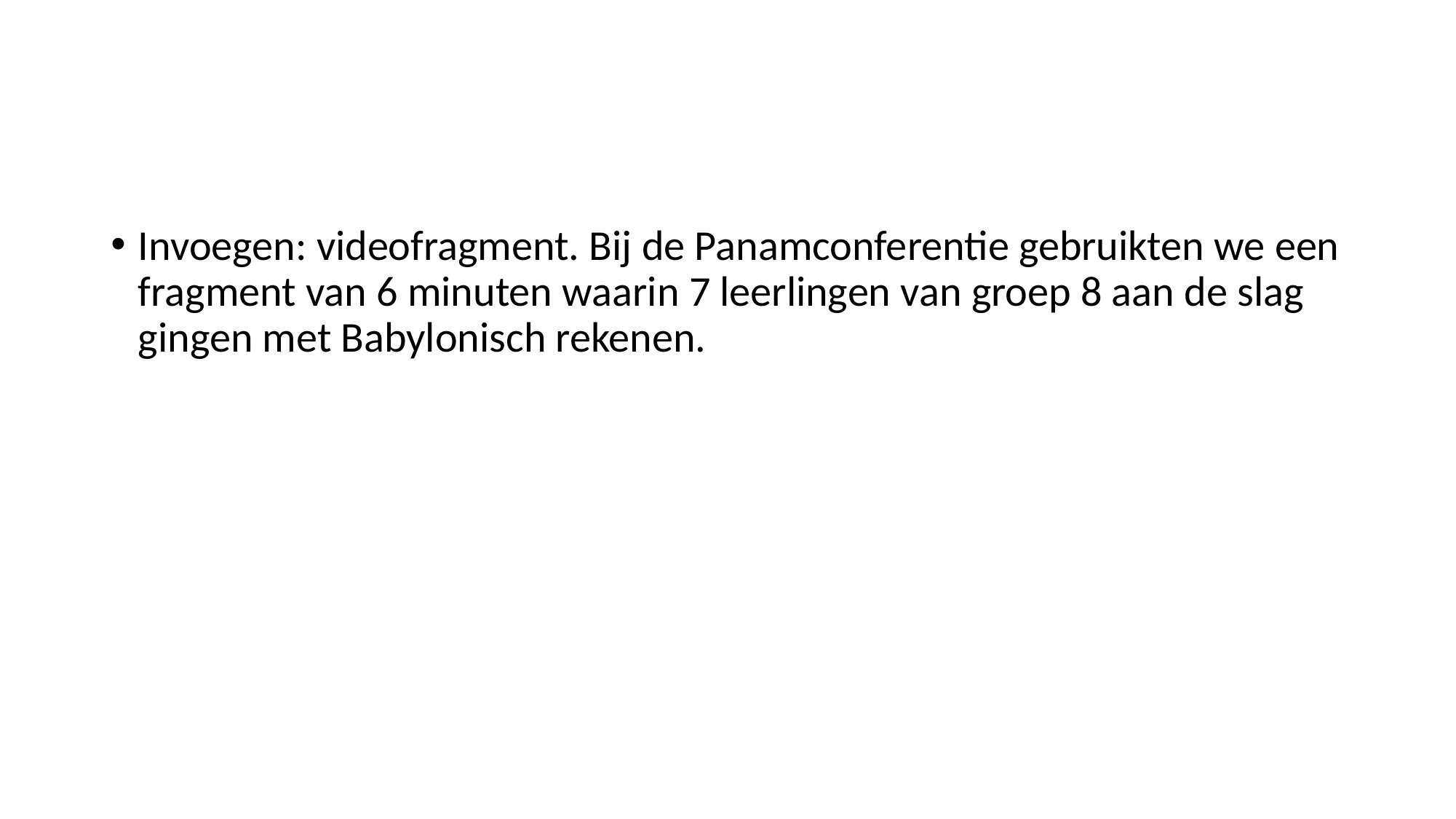

#
Invoegen: videofragment. Bij de Panamconferentie gebruikten we een fragment van 6 minuten waarin 7 leerlingen van groep 8 aan de slag gingen met Babylonisch rekenen.